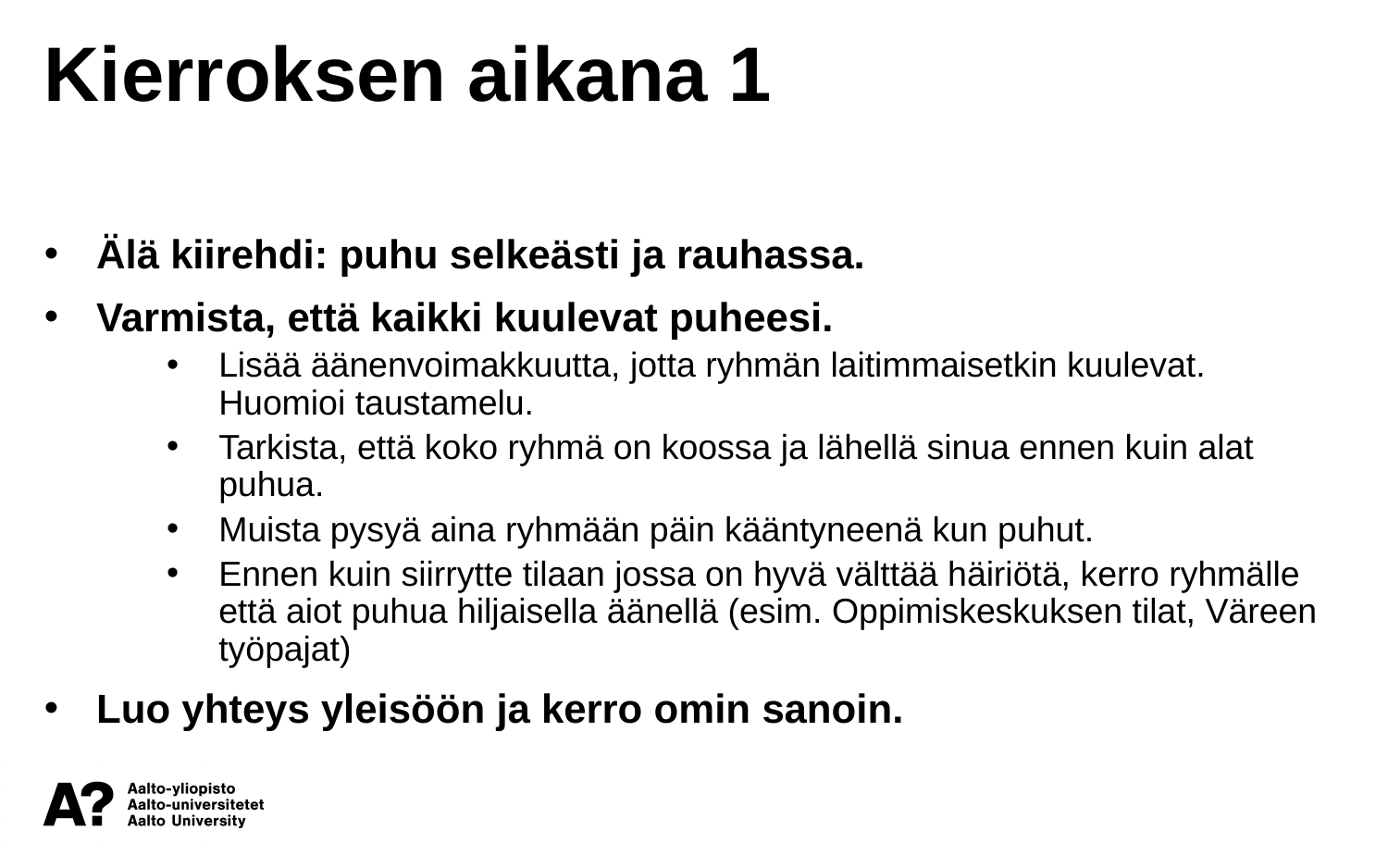

Kierroksen aikana 1
Älä kiirehdi: puhu selkeästi ja rauhassa.
Varmista, että kaikki kuulevat puheesi.
Lisää äänenvoimakkuutta, jotta ryhmän laitimmaisetkin kuulevat. Huomioi taustamelu.
Tarkista, että koko ryhmä on koossa ja lähellä sinua ennen kuin alat puhua.
Muista pysyä aina ryhmään päin kääntyneenä kun puhut.
Ennen kuin siirrytte tilaan jossa on hyvä välttää häiriötä, kerro ryhmälle että aiot puhua hiljaisella äänellä (esim. Oppimiskeskuksen tilat, Väreen työpajat)
Luo yhteys yleisöön ja kerro omin sanoin.